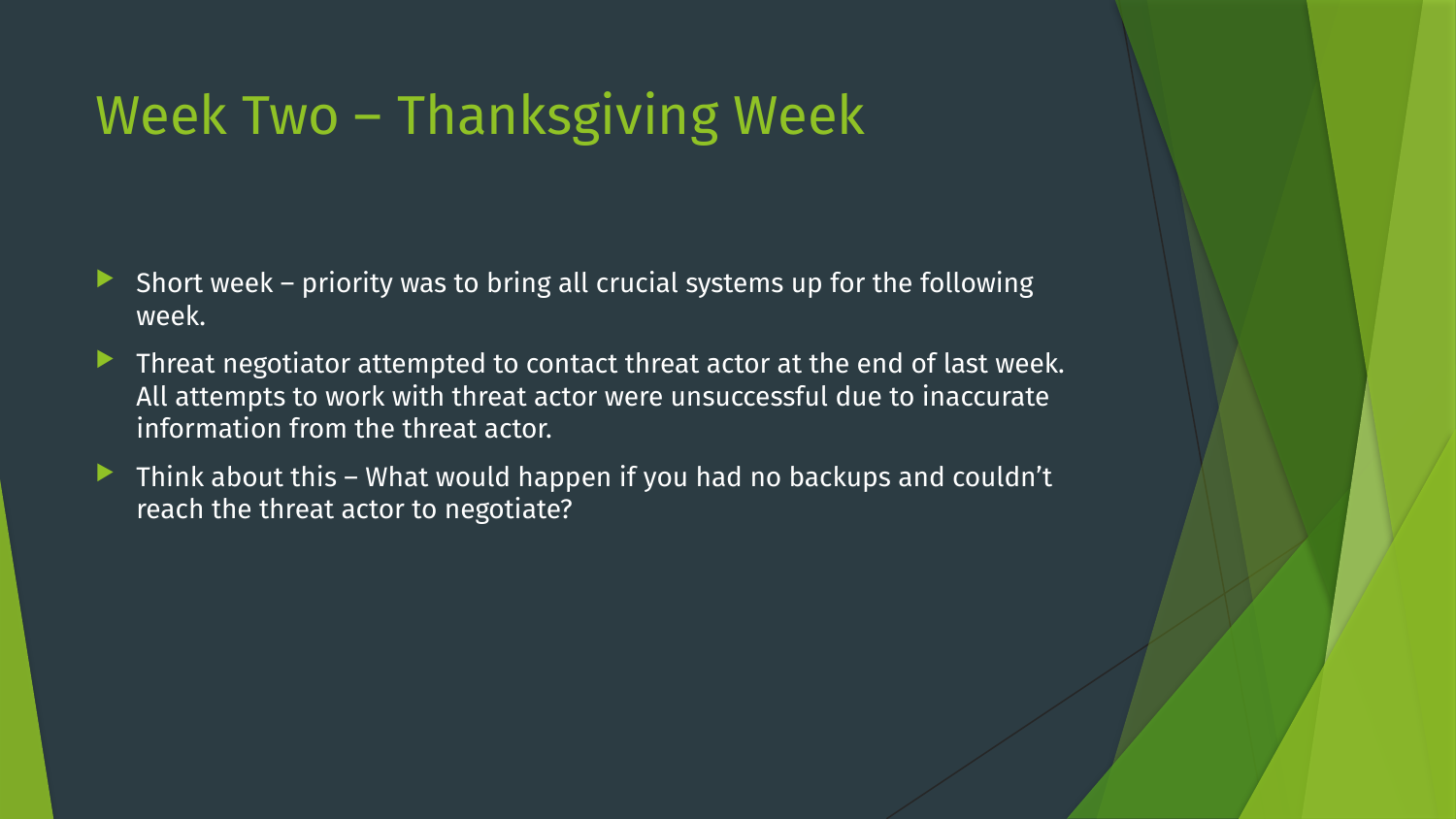

# Week Two – Thanksgiving Week
Short week – priority was to bring all crucial systems up for the following week.
Threat negotiator attempted to contact threat actor at the end of last week. All attempts to work with threat actor were unsuccessful due to inaccurate information from the threat actor.
Think about this – What would happen if you had no backups and couldn’t reach the threat actor to negotiate?